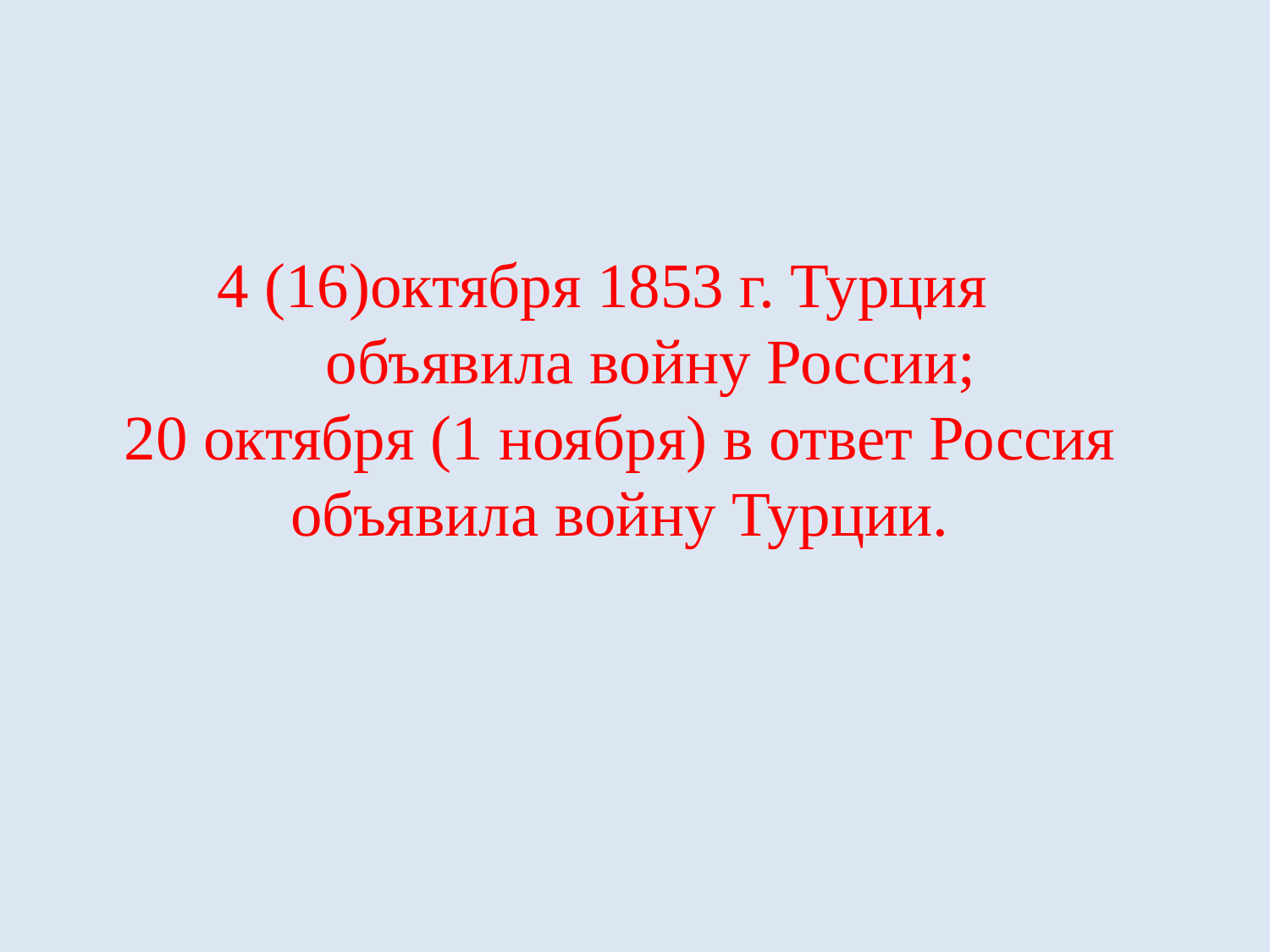

4 (16)октября 1853 г. Турция
                объявила войну России;
20 октября (1 ноября) в ответ Россия объявила войну Турции.